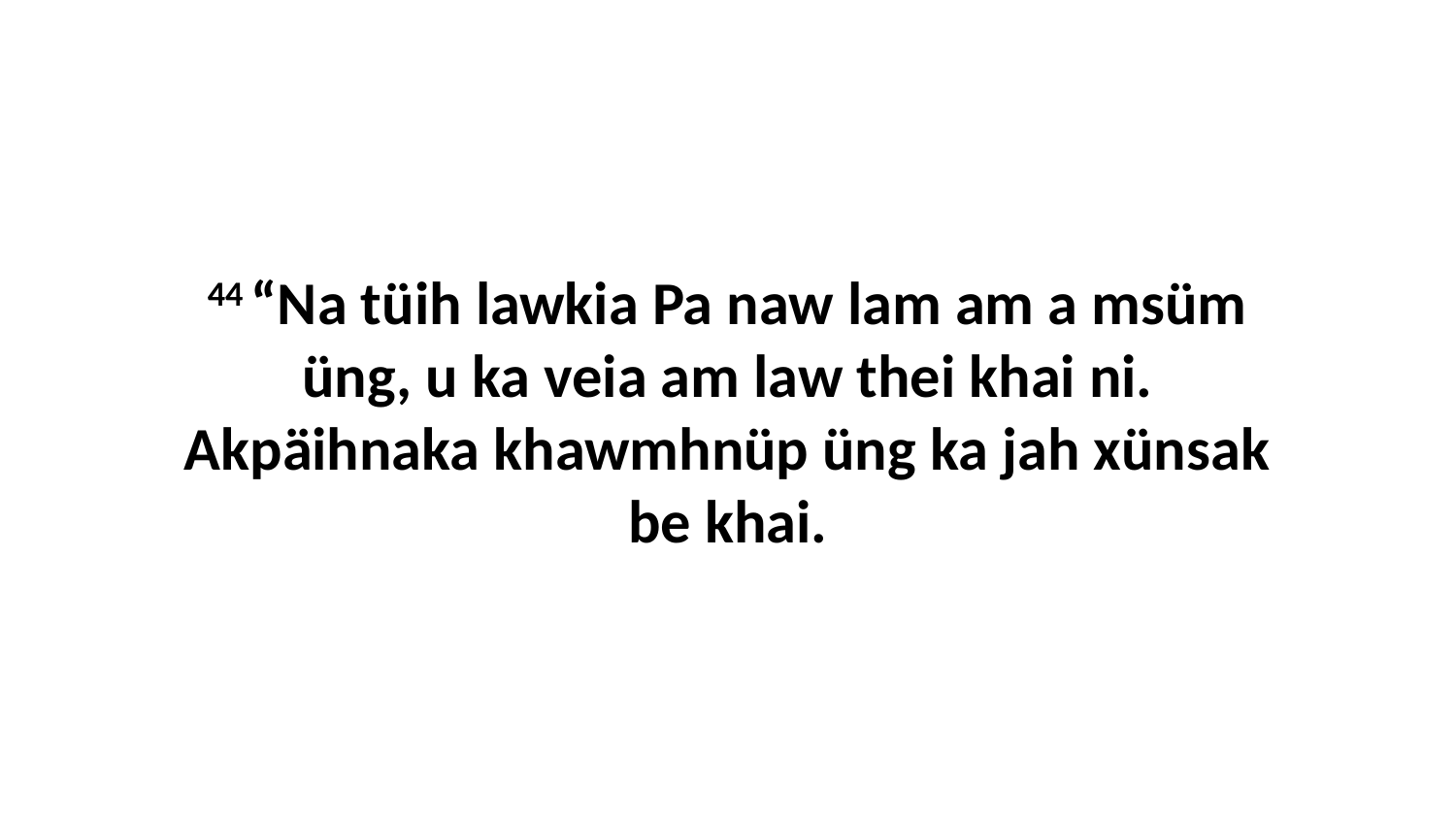

44 “Na tüih lawkia Pa naw lam am a msüm üng, u ka veia am law thei khai ni. Akpäihnaka khawmhnüp üng ka jah xünsak be khai.